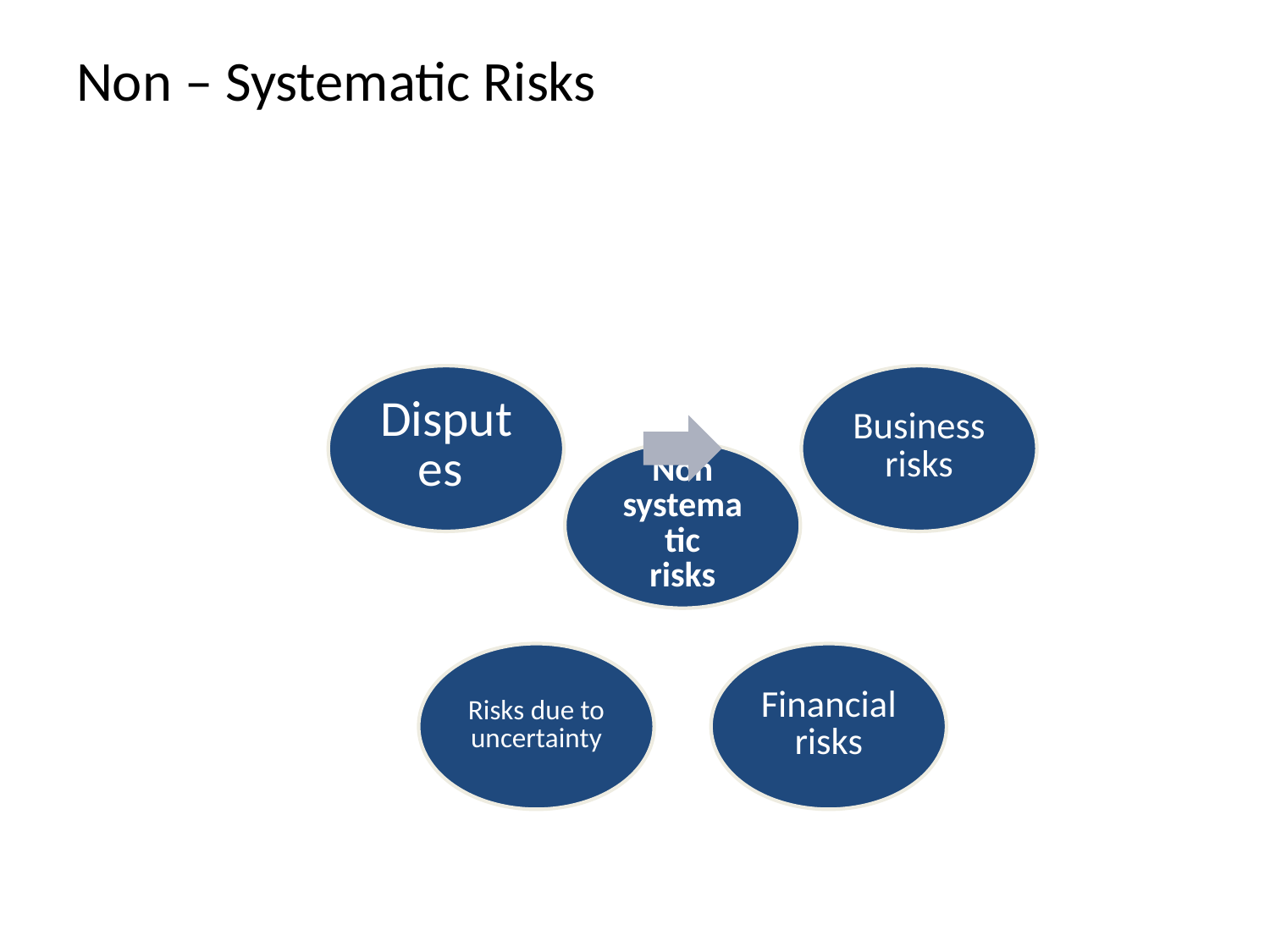

# Non – Systematic Risks
Non systematic
risks
Business
risks
Financial
risks
Risks due to uncertainty
Disputes